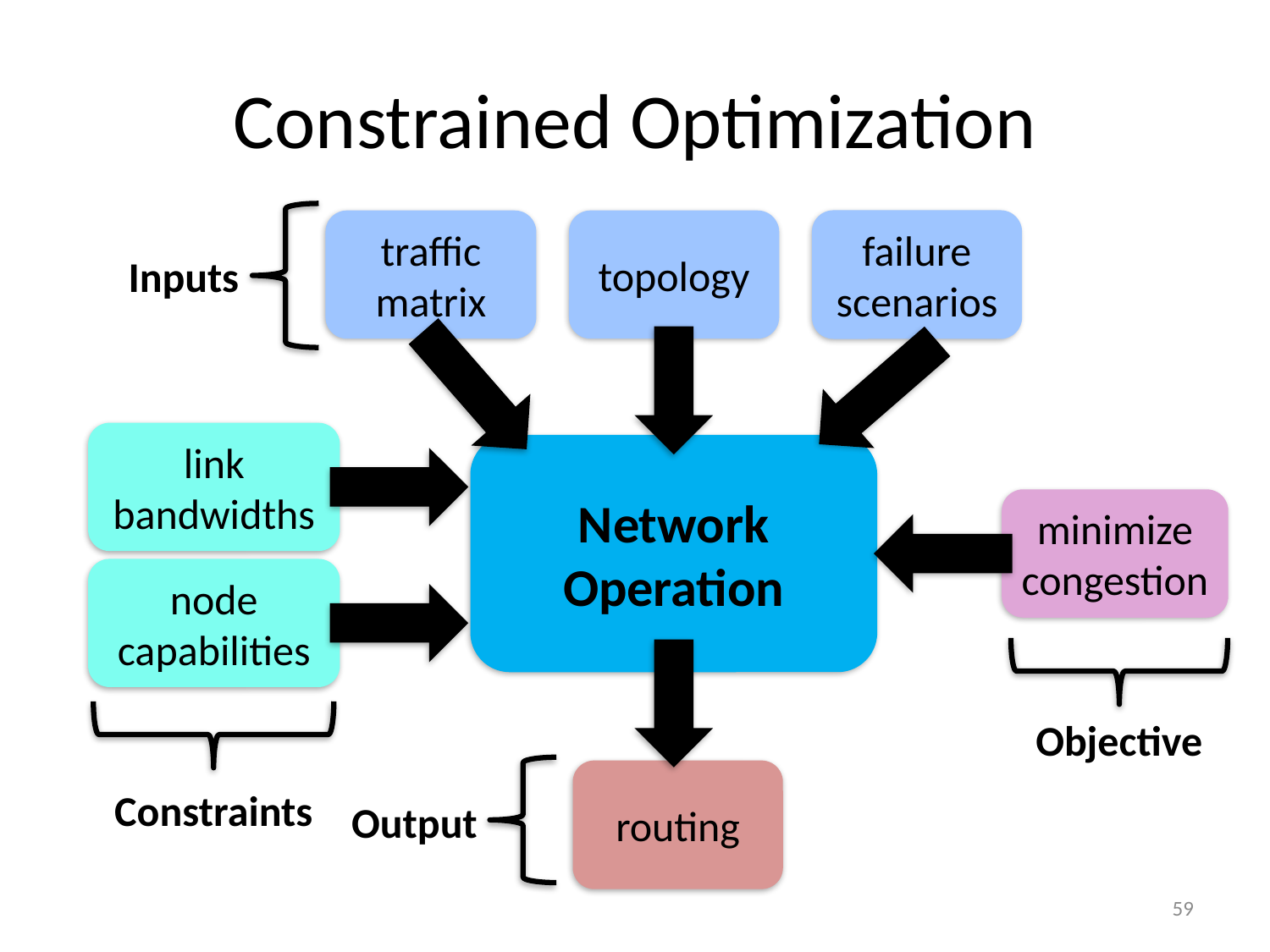

# Constrained Optimization

Inputs
failure scenarios
traffic matrix
topology

link bandwidths

node capabilities

Constraints
Network Operation
minimize congestion

Objective

Output
routing
59